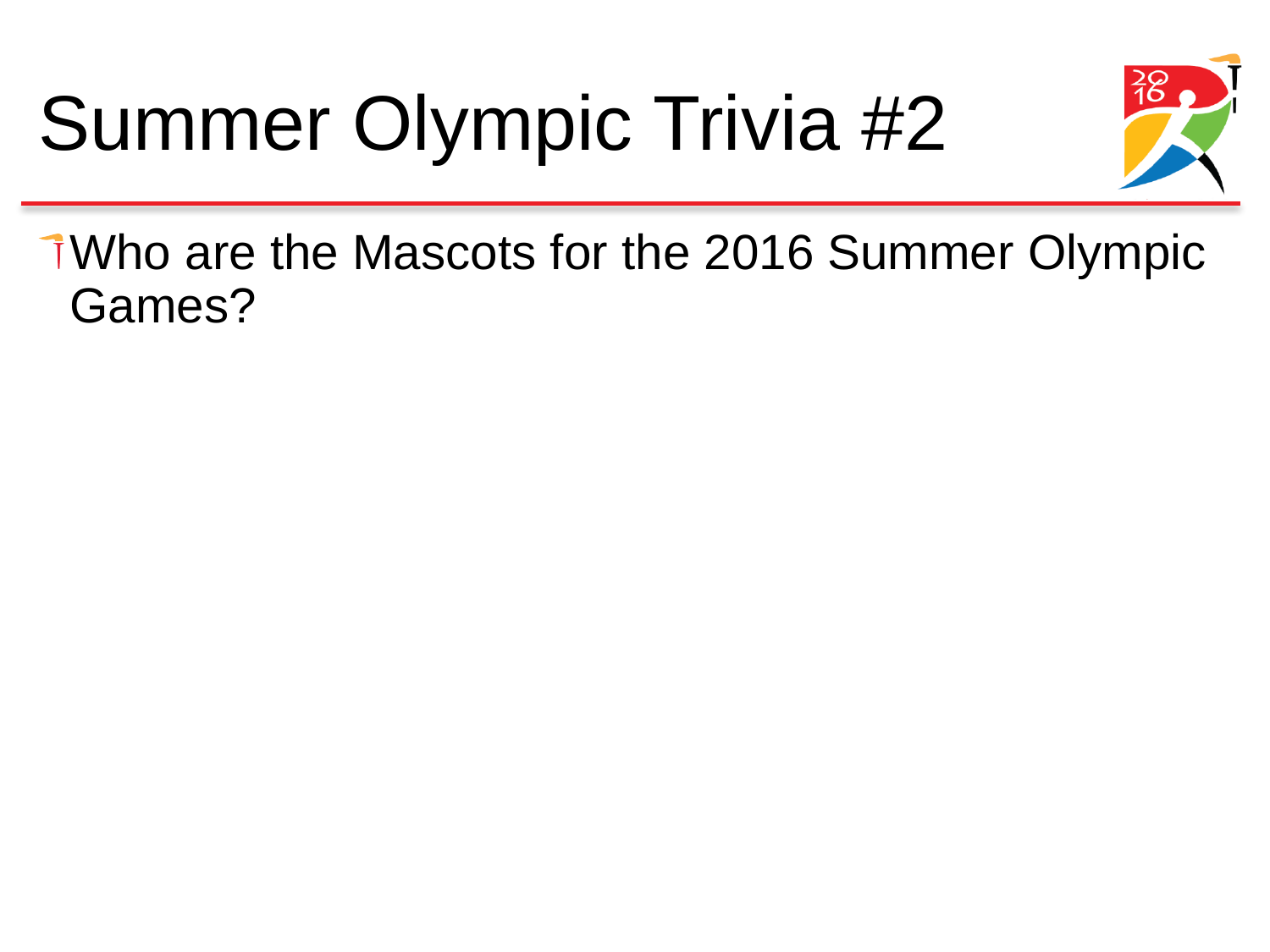

# Summer Olympic Trivia #2
Who are the Mascots for the 2016 Summer Olympic Games?